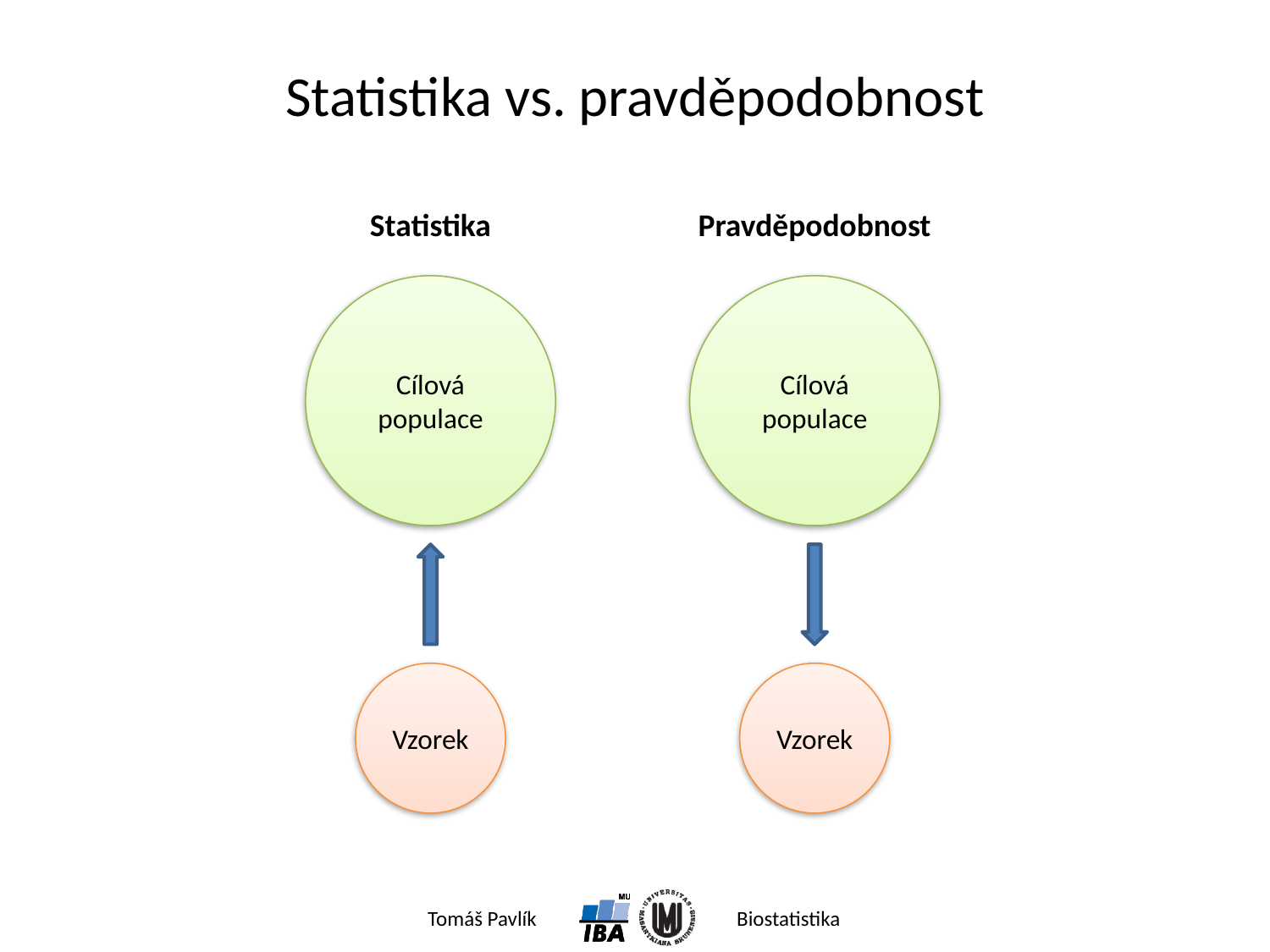

# Statistika vs. pravděpodobnost
Statistika
Pravděpodobnost
Cílová populace
Cílová populace

Vzorek
Vzorek